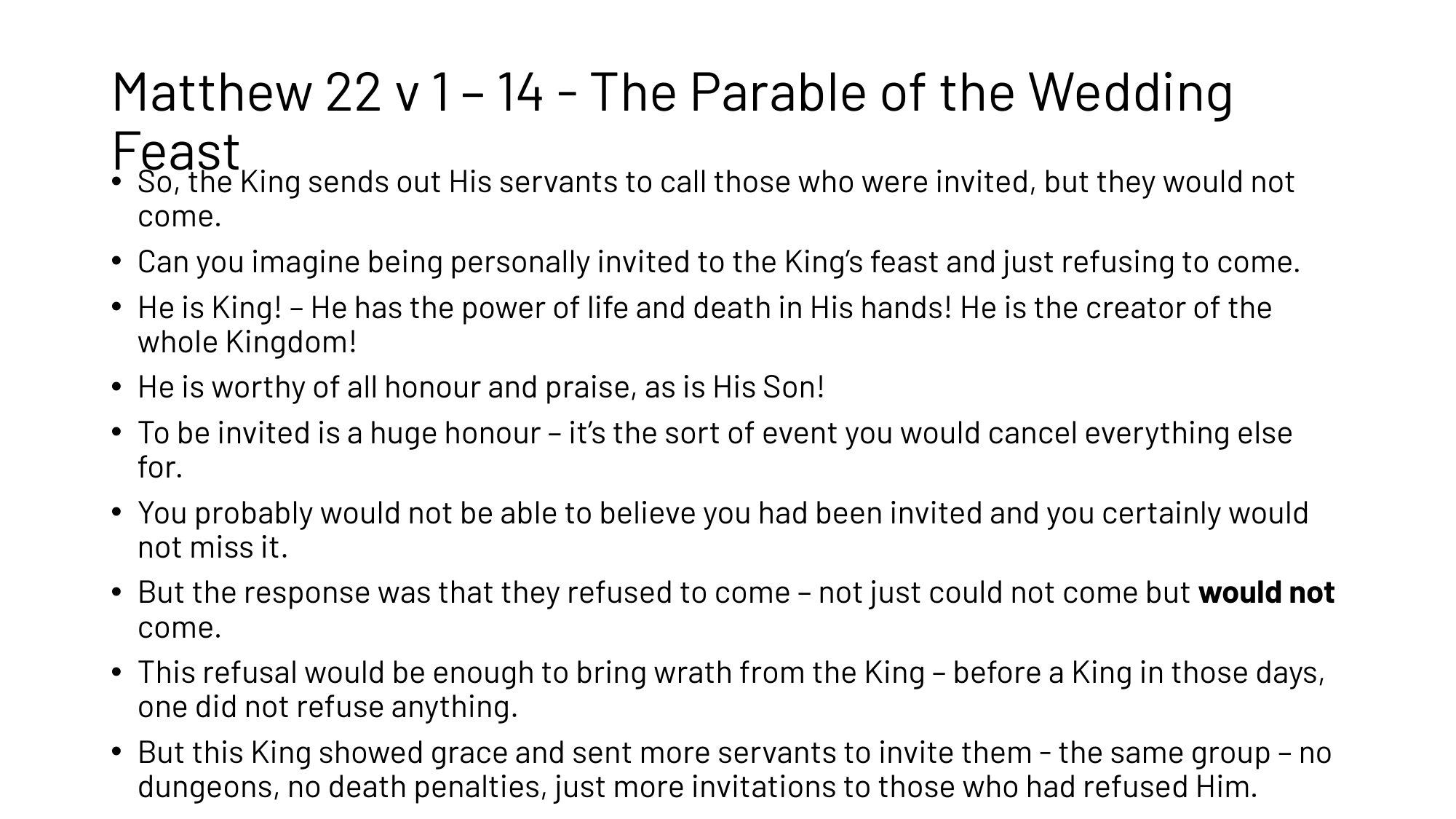

# Matthew 22 v 1 – 14 - The Parable of the Wedding Feast
So, the King sends out His servants to call those who were invited, but they would not come.
Can you imagine being personally invited to the King’s feast and just refusing to come.
He is King! – He has the power of life and death in His hands! He is the creator of the whole Kingdom!
He is worthy of all honour and praise, as is His Son!
To be invited is a huge honour – it’s the sort of event you would cancel everything else for.
You probably would not be able to believe you had been invited and you certainly would not miss it.
But the response was that they refused to come – not just could not come but would not come.
This refusal would be enough to bring wrath from the King – before a King in those days, one did not refuse anything.
But this King showed grace and sent more servants to invite them - the same group – no dungeons, no death penalties, just more invitations to those who had refused Him.